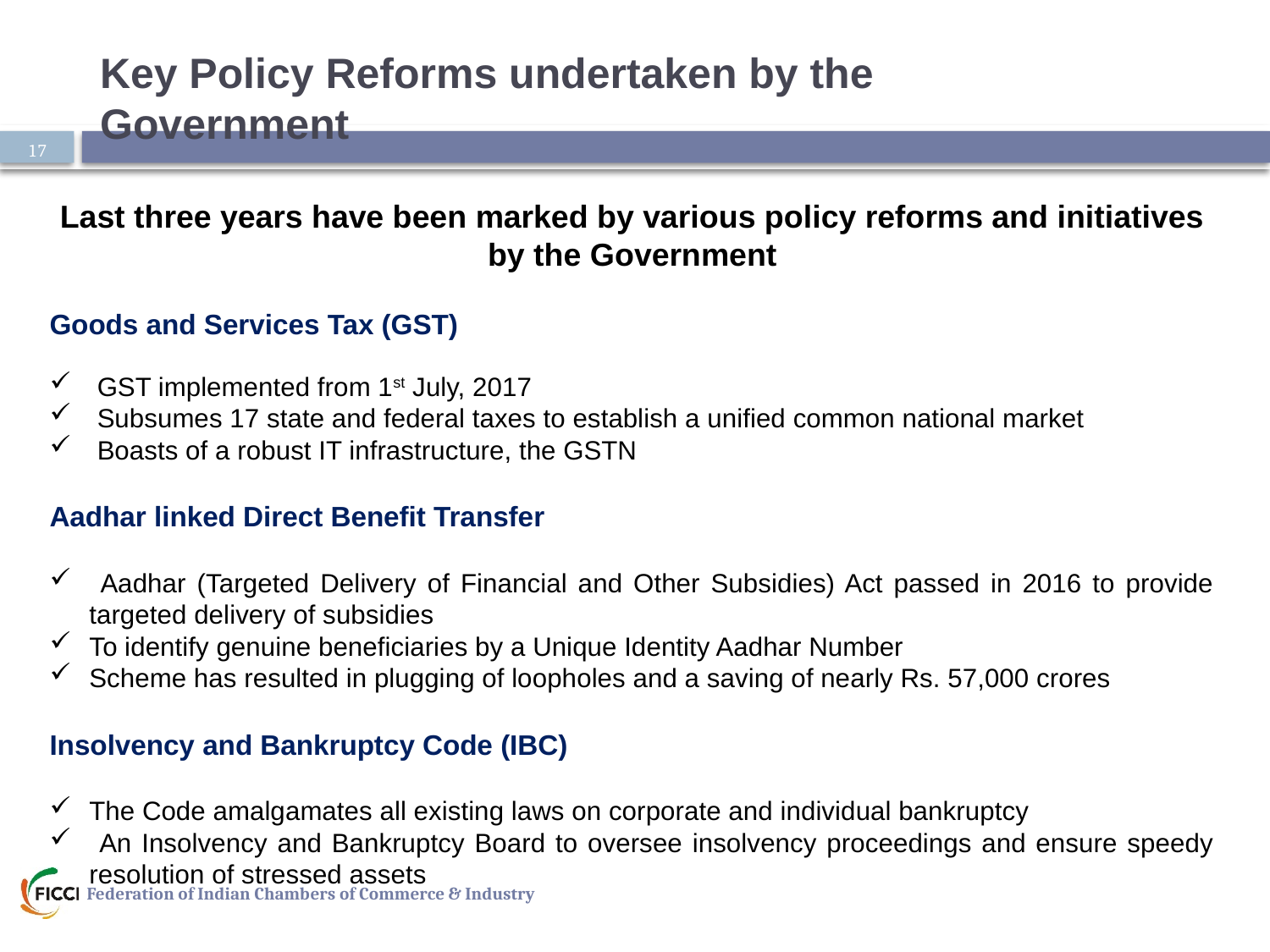

Key Policy Reforms undertaken by the Government
17
Last three years have been marked by various policy reforms and initiatives by the Government

Goods and Services Tax (GST)

GST implemented from 1st July, 2017
Subsumes 17 state and federal taxes to establish a unified common national market
Boasts of a robust IT infrastructure, the GSTN

Aadhar linked Direct Benefit Transfer

 Aadhar (Targeted Delivery of Financial and Other Subsidies) Act passed in 2016 to provide targeted delivery of subsidies
To identify genuine beneficiaries by a Unique Identity Aadhar Number
Scheme has resulted in plugging of loopholes and a saving of nearly Rs. 57,000 crores

Insolvency and Bankruptcy Code (IBC)

The Code amalgamates all existing laws on corporate and individual bankruptcy
 An Insolvency and Bankruptcy Board to oversee insolvency proceedings and ensure speedy resolution of stressed assets